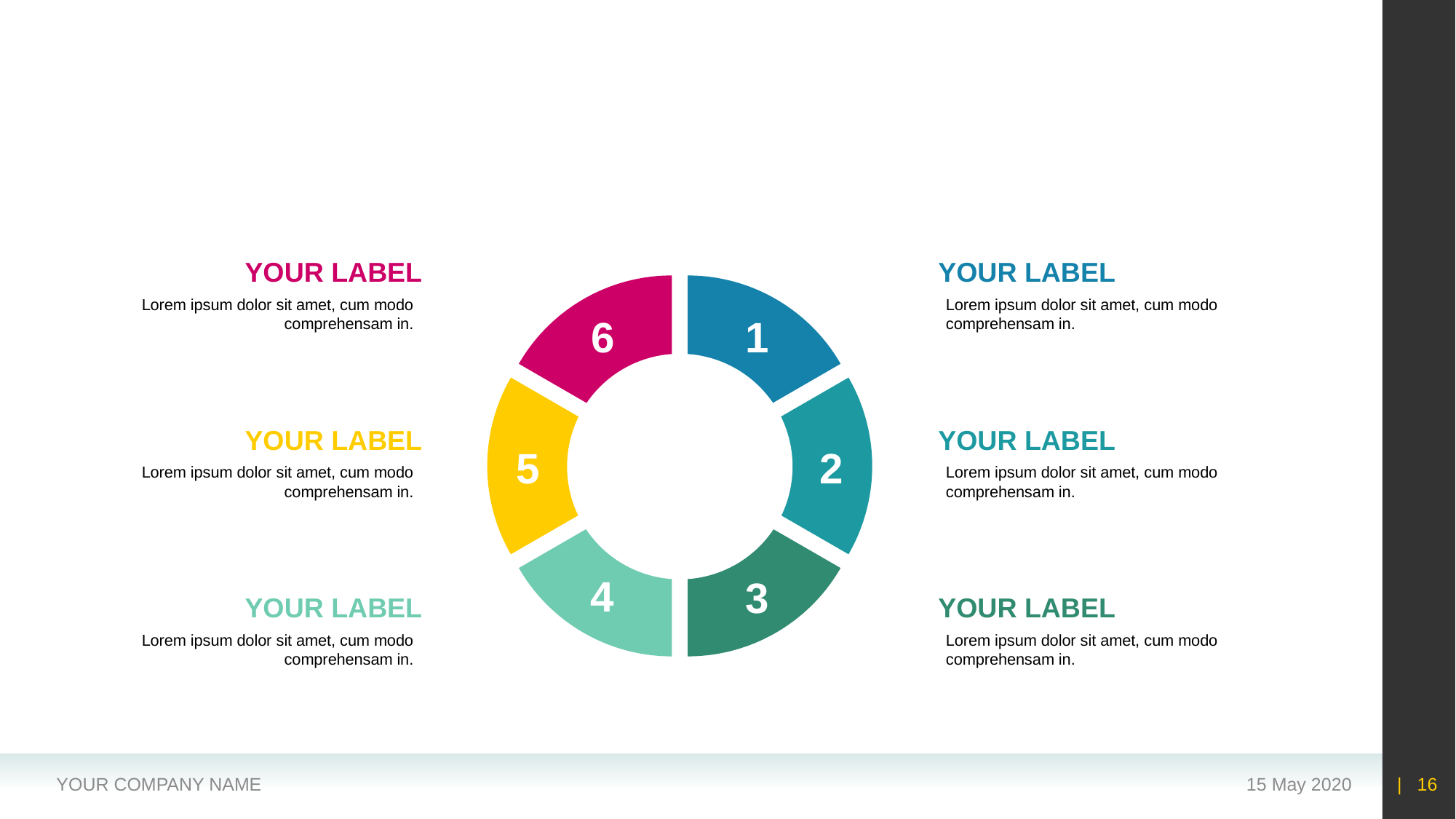

#

YOUR LABEL
YOUR LABEL

### Chart

| Category | Region 1 |
|---|---|
| April | 10.0 |
| May | 10.0 |
| June | 10.0 |
| July | 10.0 |
| August | 10.0 |
| September | 10.0 |
Lorem ipsum dolor sit amet, cum modo comprehensam in.
Lorem ipsum dolor sit amet, cum modo comprehensam in.
6
1

YOUR LABEL
YOUR LABEL
5
2
Lorem ipsum dolor sit amet, cum modo comprehensam in.
Lorem ipsum dolor sit amet, cum modo comprehensam in.
4
3
YOUR LABEL
YOUR LABEL
Lorem ipsum dolor sit amet, cum modo comprehensam in.
Lorem ipsum dolor sit amet, cum modo comprehensam in.
YOUR COMPANY NAME
15 May 2020
|   16